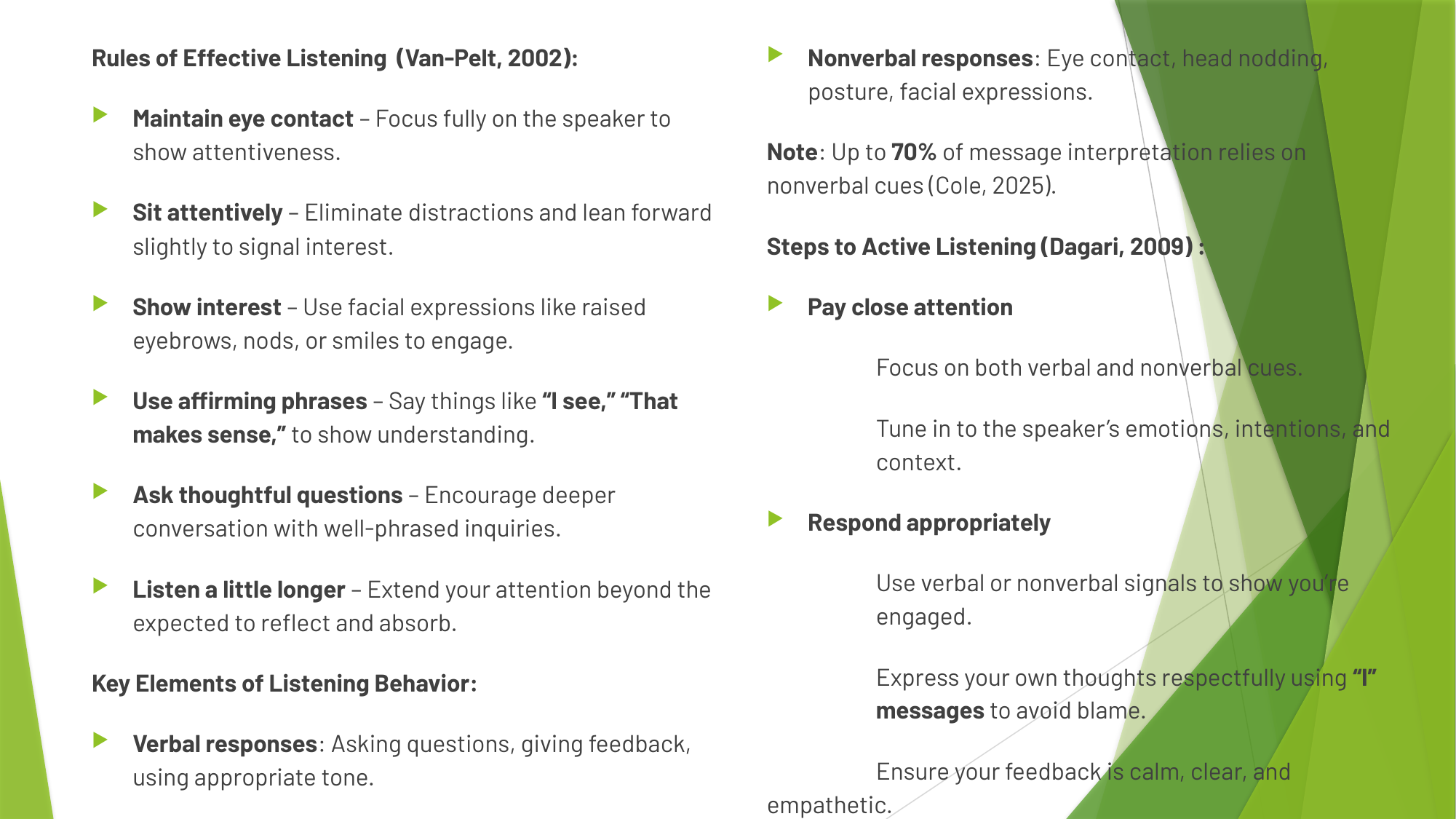

Rules of Effective Listening  (Van-Pelt, 2002):
Maintain eye contact – Focus fully on the speaker to show attentiveness.
Sit attentively – Eliminate distractions and lean forward slightly to signal interest.
Show interest – Use facial expressions like raised eyebrows, nods, or smiles to engage.
Use affirming phrases – Say things like “I see,” “That makes sense,” to show understanding.
Ask thoughtful questions – Encourage deeper conversation with well-phrased inquiries.
Listen a little longer – Extend your attention beyond the expected to reflect and absorb.
Key Elements of Listening Behavior:
Verbal responses: Asking questions, giving feedback, using appropriate tone.

Nonverbal responses: Eye contact, head nodding, posture, facial expressions.
Note: Up to 70% of message interpretation relies on nonverbal cues (Cole, 2025).
Steps to Active Listening (Dagari, 2009) :
Pay close attention
	Focus on both verbal and nonverbal cues.
	Tune in to the speaker’s emotions, intentions, and 	context.
Respond appropriately
	Use verbal or nonverbal signals to show you’re 	engaged.
	Express your own thoughts respectfully using “I” 	messages to avoid blame.
 	Ensure your feedback is calm, clear, and empathetic.